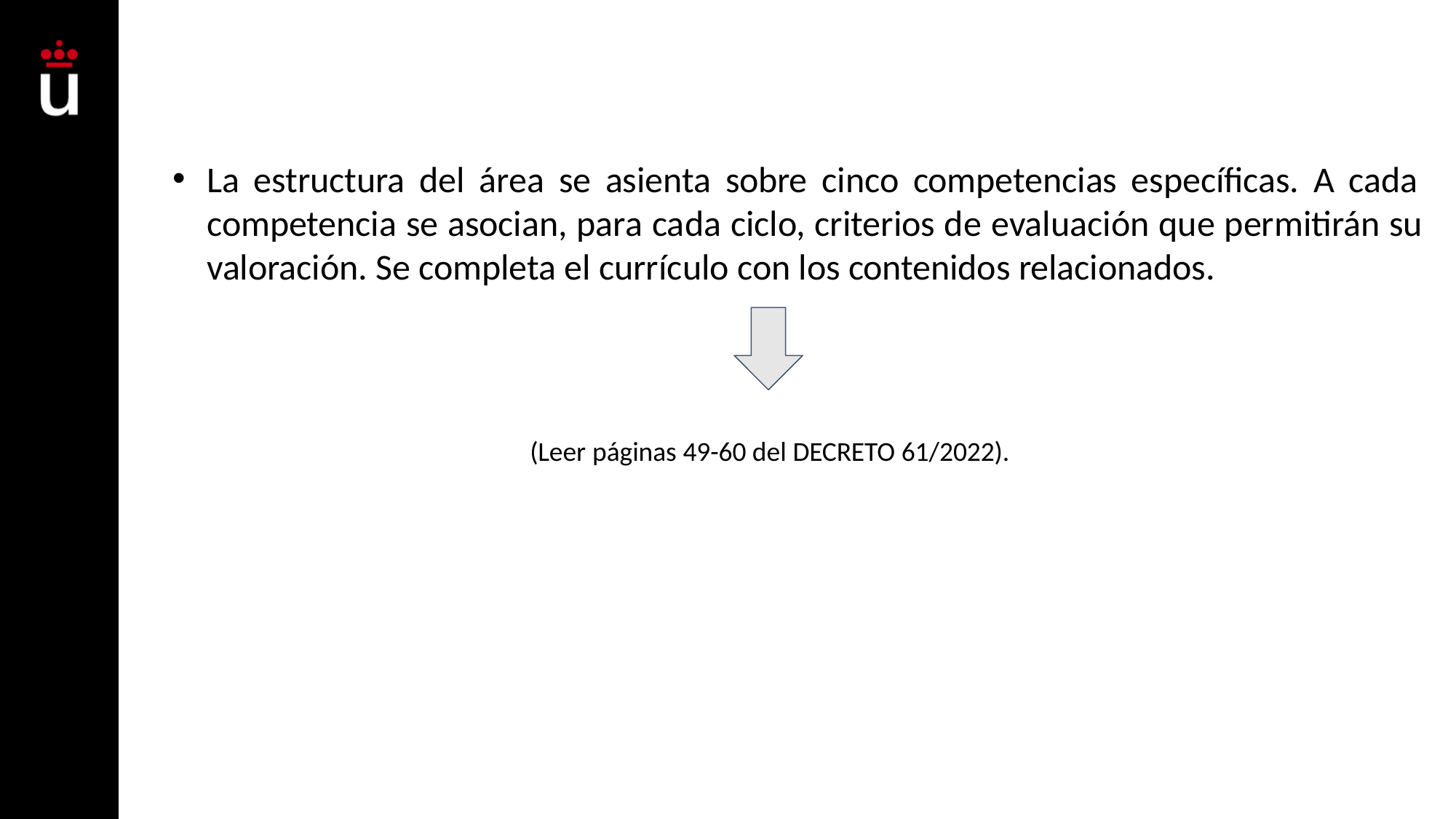

La estructura del área se asienta sobre cinco competencias específicas. A cada  competencia se asocian, para cada ciclo, criterios de evaluación que permitirán su  valoración. Se completa el currículo con los contenidos relacionados.

(Leer páginas 49-60 del DECRETO 61/2022).